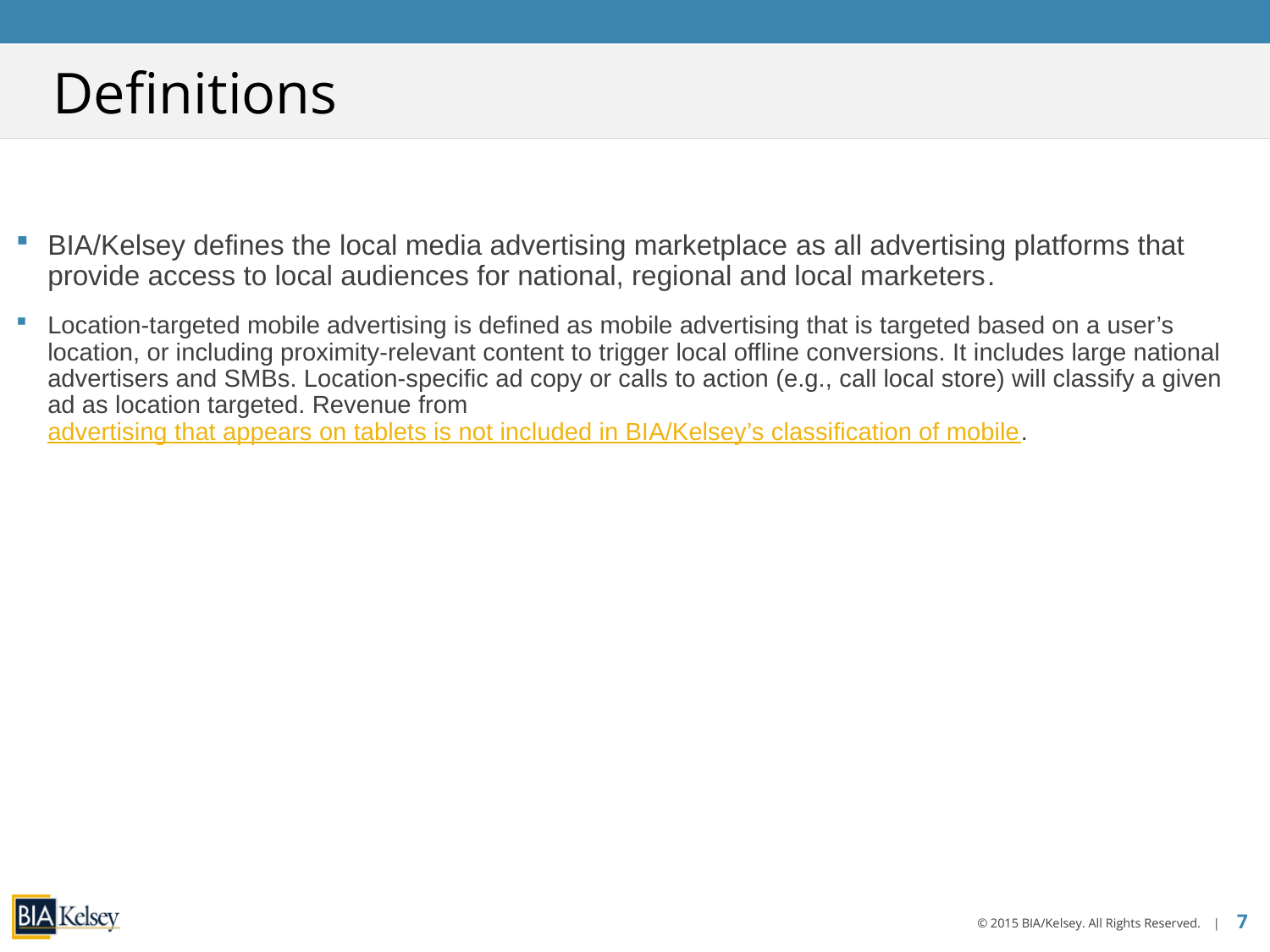

# Definitions
BIA/Kelsey defines the local media advertising marketplace as all advertising platforms that provide access to local audiences for national, regional and local marketers.

BIA/Kelsey defines the local media advertising marketplace as all advertising platforms that provide access to local audiences for national, regional and local marketers.
Location-targeted mobile advertising is defined as mobile advertising that is targeted based on a user’s location, or including proximity-relevant content to trigger local offline conversions. It includes large national advertisers and SMBs. Location-specific ad copy or calls to action (e.g., call local store) will classify a given ad as location targeted. Revenue from advertising that appears on tablets is not included in BIA/Kelsey’s classification of mobile.